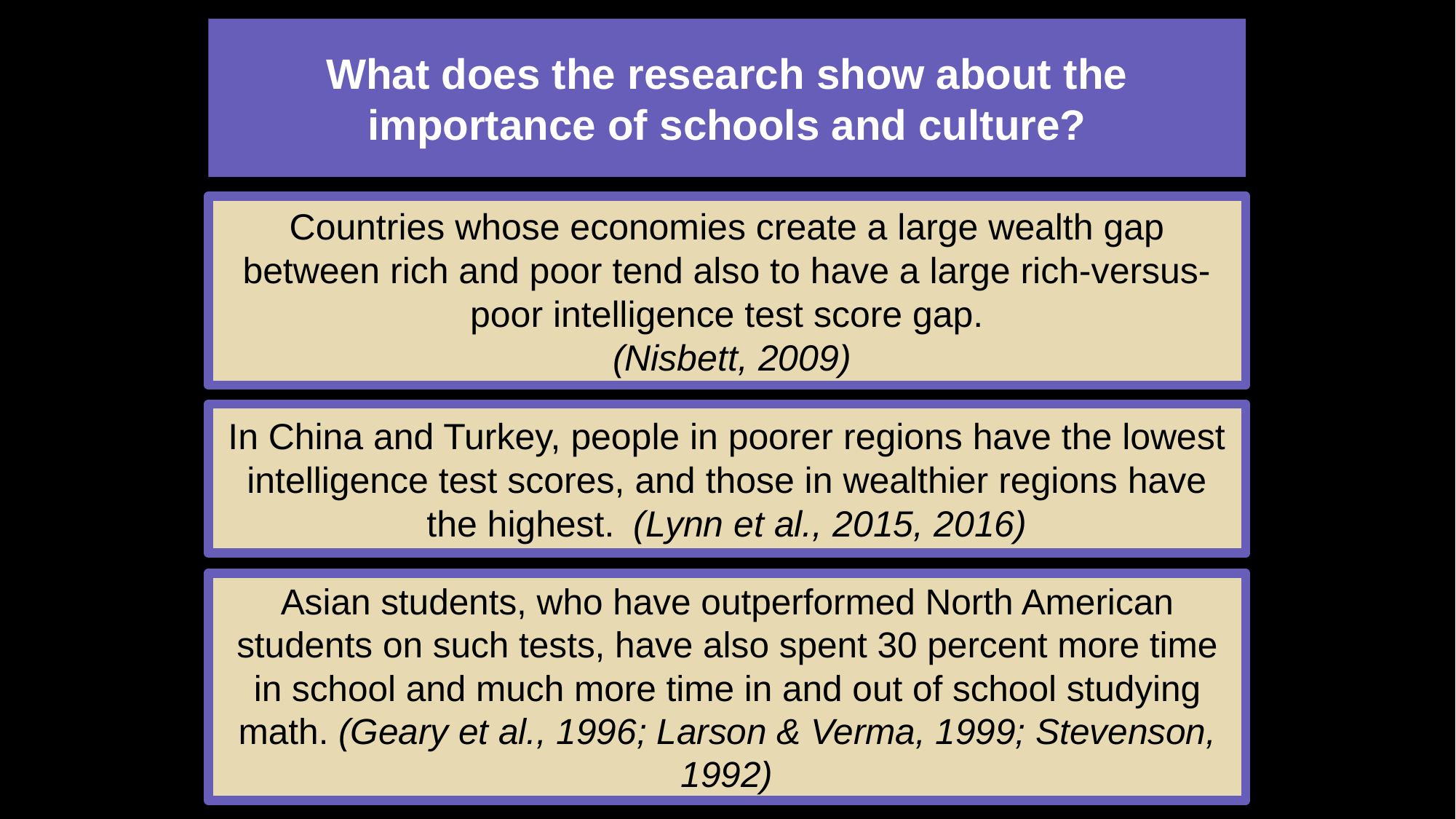

# What does the research show about the importance of schools and culture?
Countries whose economies create a large wealth gap between rich and poor tend also to have a large rich-versus-poor intelligence test score gap.
 (Nisbett, 2009)
In China and Turkey, people in poorer regions have the lowest intelligence test scores, and those in wealthier regions have the highest.  (Lynn et al., 2015, 2016)
Asian students, who have outperformed North American students on such tests, have also spent 30 percent more time in school and much more time in and out of school studying math. (Geary et al., 1996; Larson & Verma, 1999; Stevenson, 1992)